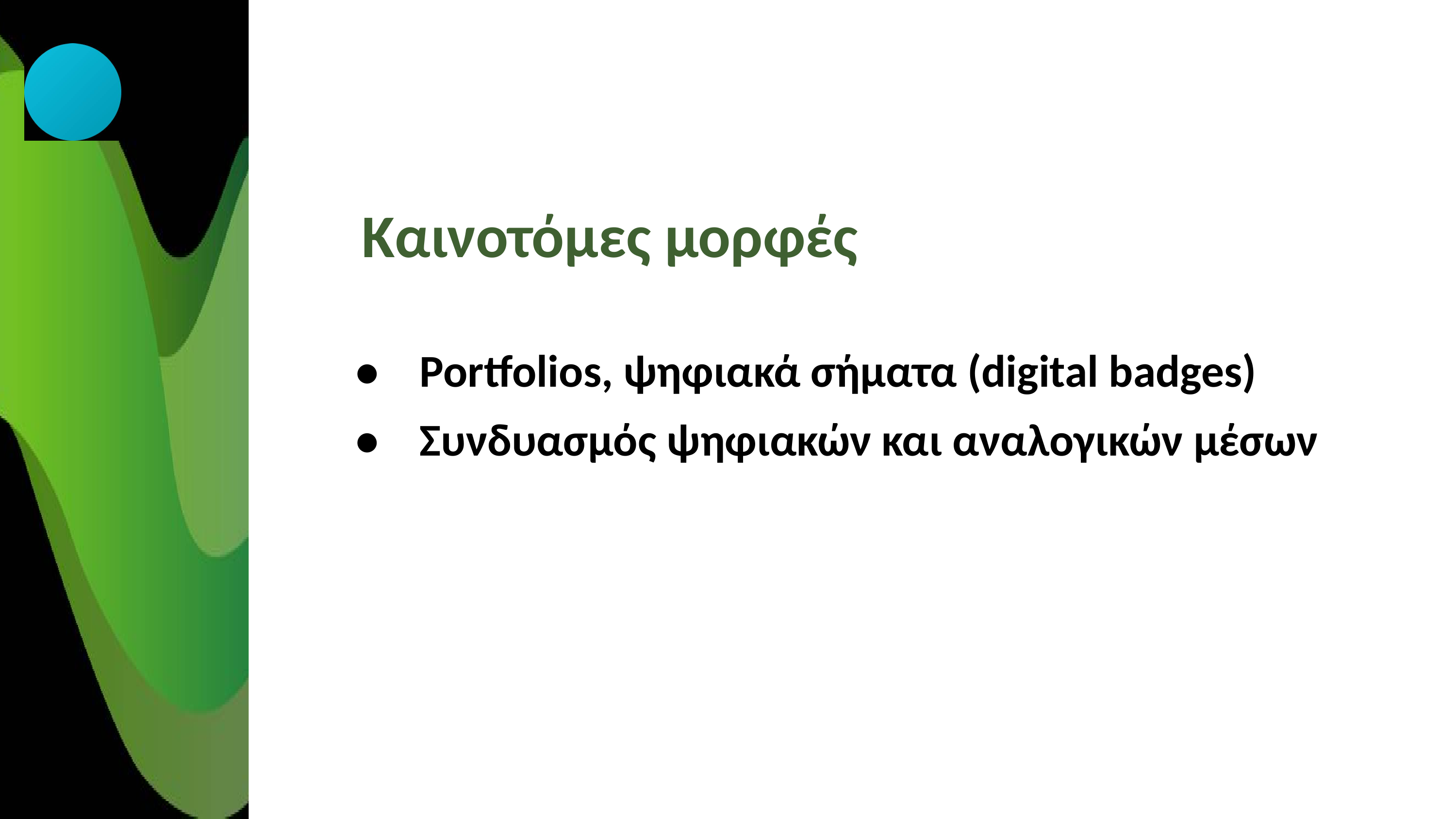

Καινοτόμες μορφές
•    Portfolios, ψηφιακά σήματα (digital badges)
•    Συνδυασμός ψηφιακών και αναλογικών μέσων